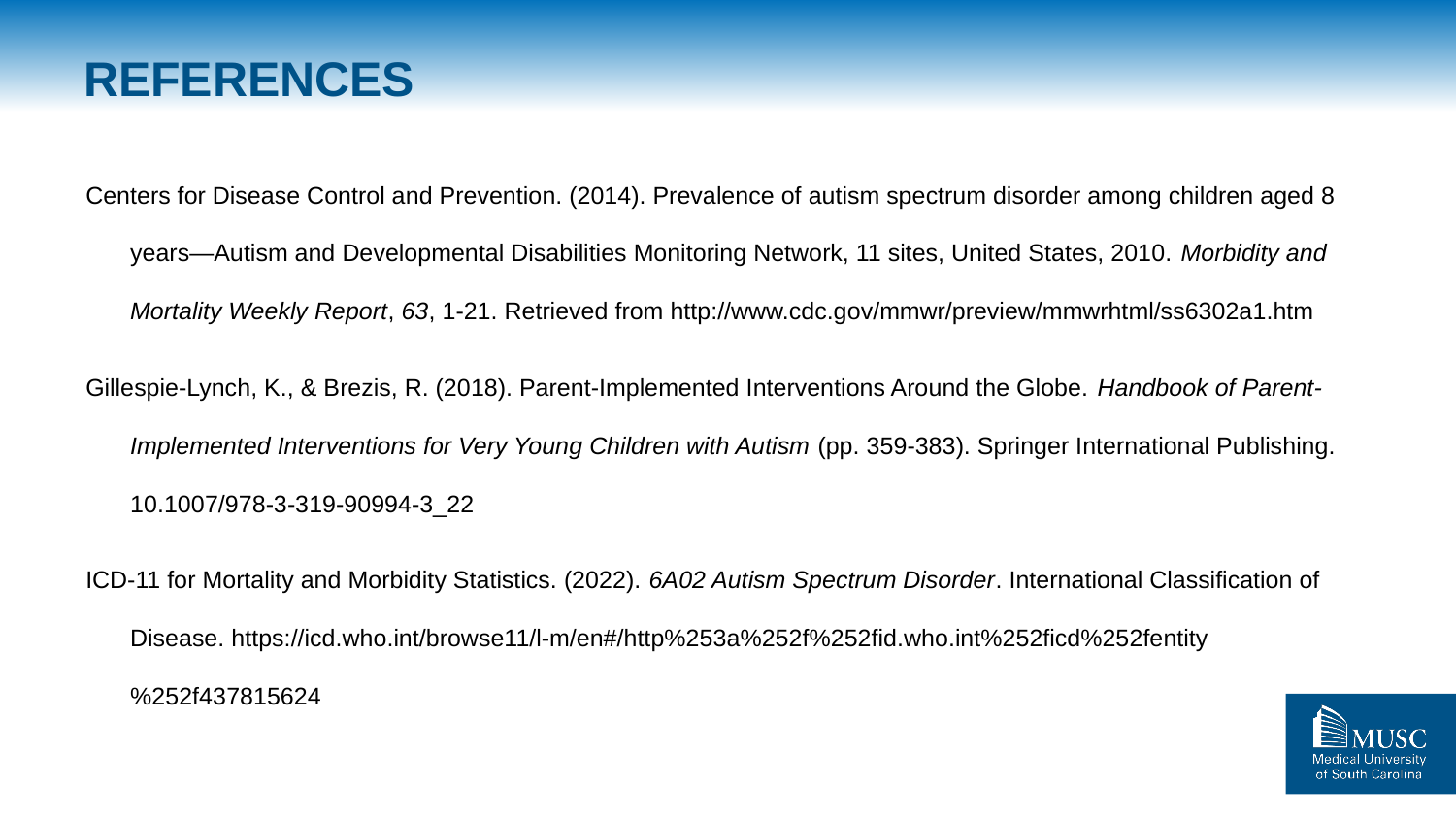

# REFERENCES
Centers for Disease Control and Prevention. (2014). Prevalence of autism spectrum disorder among children aged 8 years—Autism and Developmental Disabilities Monitoring Network, 11 sites, United States, 2010. Morbidity and Mortality Weekly Report, 63, 1-21. Retrieved from http://www.cdc.gov/mmwr/preview/mmwrhtml/ss6302a1.htm
Gillespie-Lynch, K., & Brezis, R. (2018). Parent-Implemented Interventions Around the Globe. Handbook of Parent-Implemented Interventions for Very Young Children with Autism (pp. 359-383). Springer International Publishing. 10.1007/978-3-319-90994-3_22
ICD-11 for Mortality and Morbidity Statistics. (2022). 6A02 Autism Spectrum Disorder. International Classification of Disease. https://icd.who.int/browse11/l-m/en#/http%253a%252f%252fid.who.int%252ficd%252fentity%252f437815624